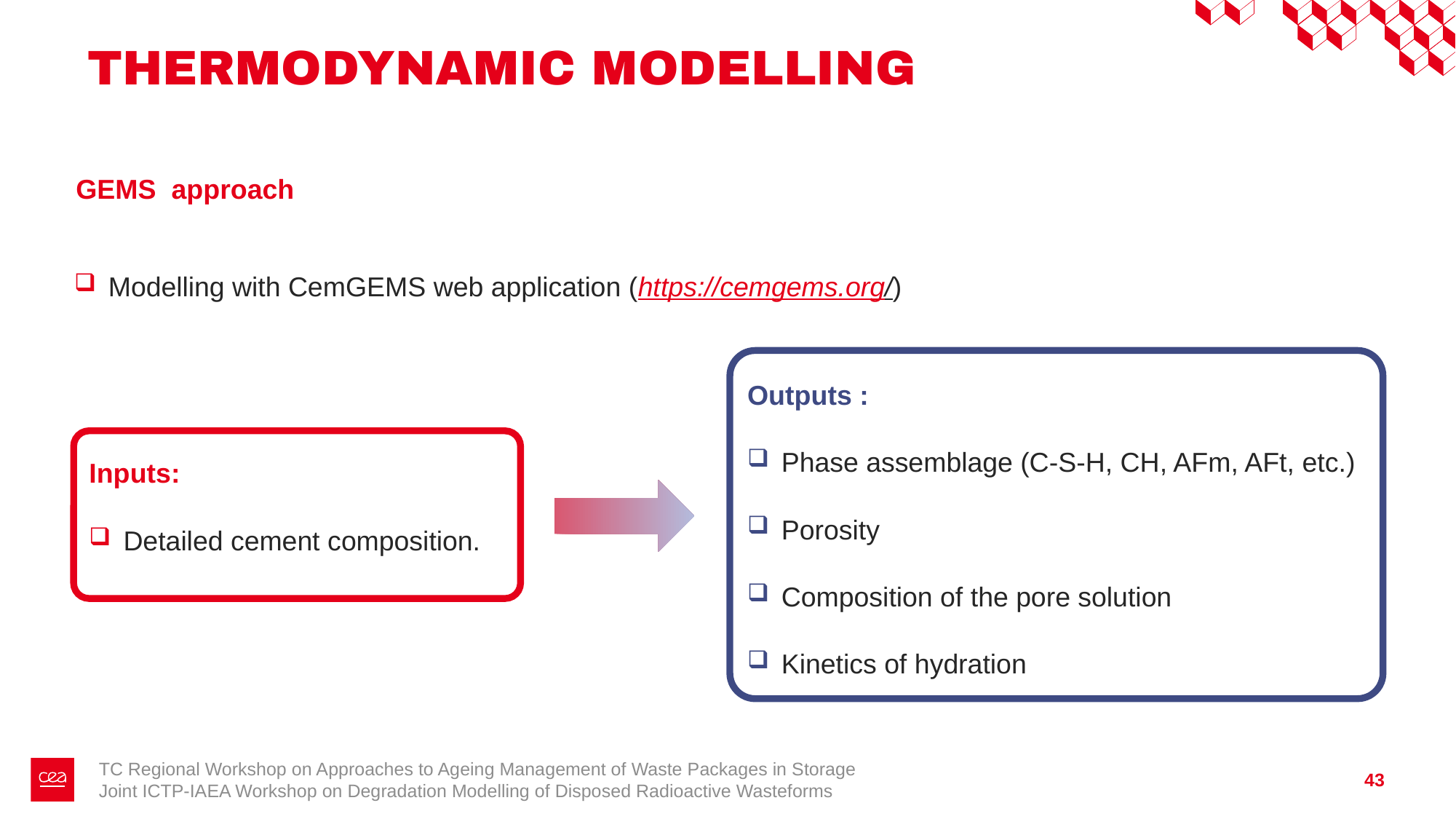

# THERMODYNAMIC MODELLING
GEMS  approach
Modelling with CemGEMS web application (https://cemgems.org/)

Outputs :
Phase assemblage (C-S-H, CH, AFm, AFt, etc.)
Porosity
Composition of the pore solution
Kinetics of hydration

Inputs:
Detailed cement composition.

TC Regional Workshop on Approaches to Ageing Management of Waste Packages in Storage
Joint ICTP-IAEA Workshop on Degradation Modelling of Disposed Radioactive Wasteforms
43